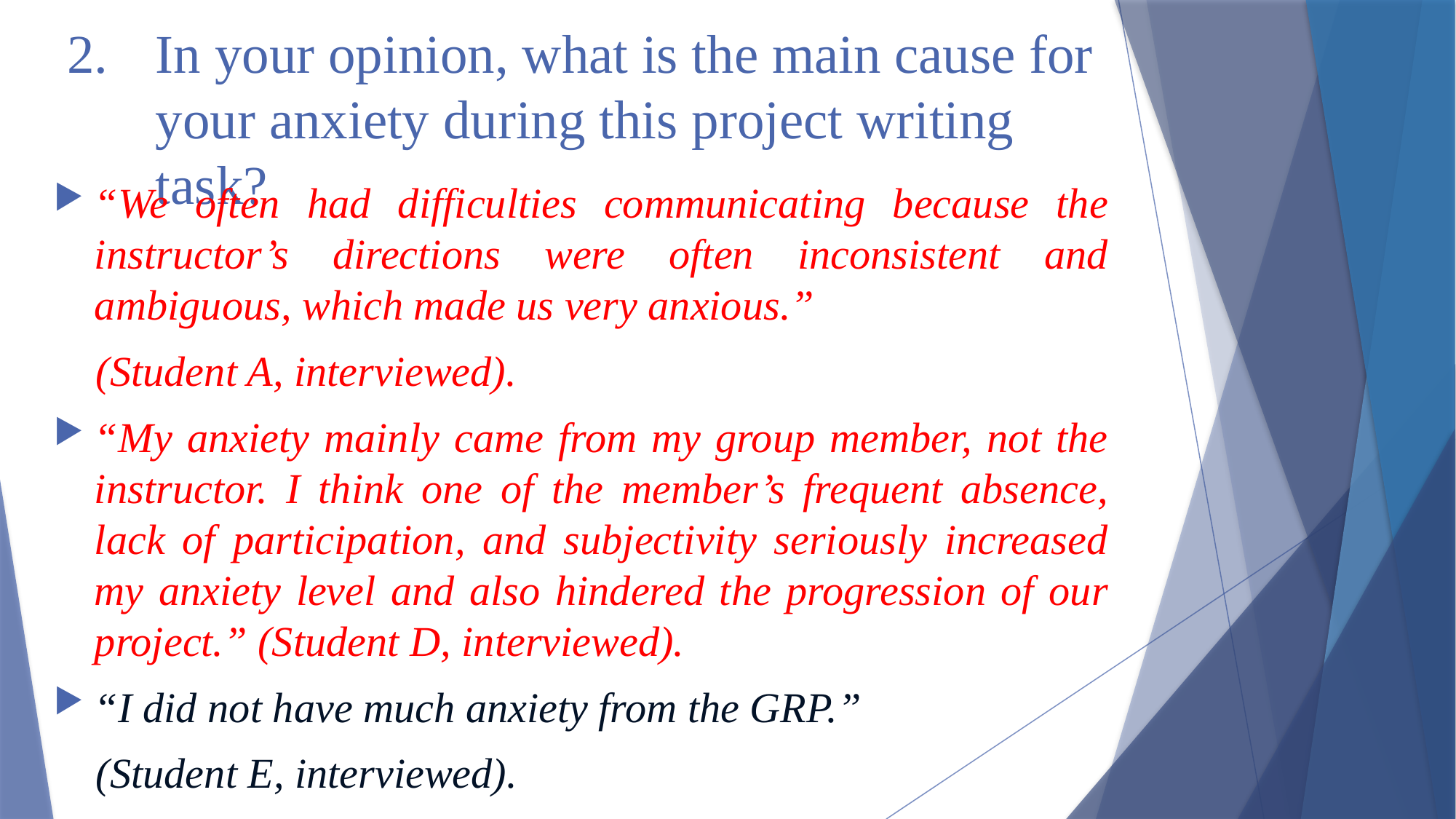

# In your opinion, what is the main cause for   your anxiety during this project writing task?

“We often had difficulties communicating because the instructor’s directions were often inconsistent and ambiguous, which made us very anxious.”
    (Student A, interviewed).
“My anxiety mainly came from my group member, not the instructor. I think one of the member’s frequent absence, lack of participation, and subjectivity seriously increased my anxiety level and also hindered the progression of our project.” (Student D, interviewed).
“I did not have much anxiety from the GRP.”
    (Student E, interviewed).